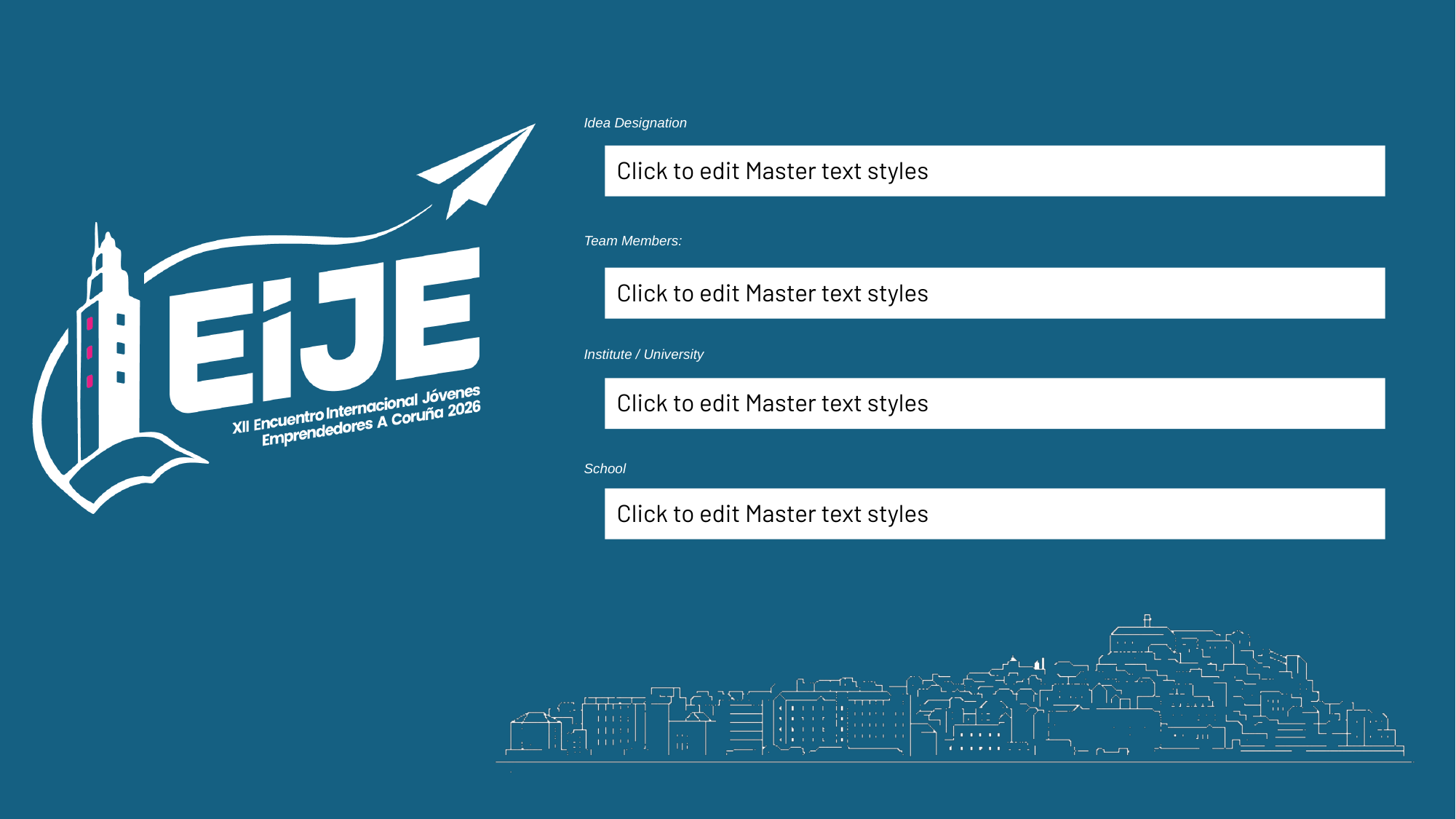

Click to edit Master text styles
Click to edit Master text styles
Click to edit Master text styles
Click to edit Master text styles